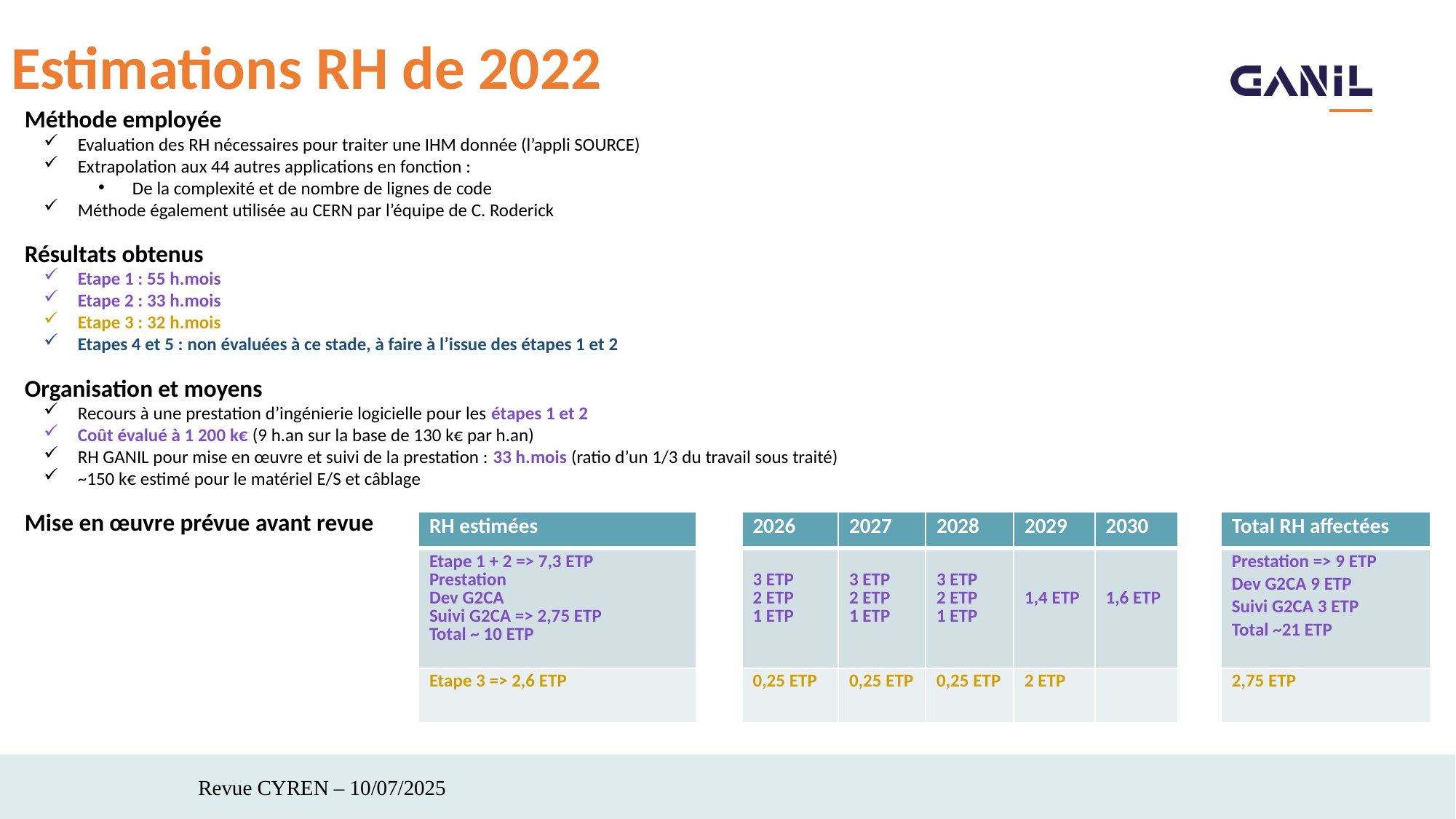

# Estimations RH de 2022
Méthode employée
Evaluation des RH nécessaires pour traiter une IHM donnée (l’appli SOURCE)
Extrapolation aux 44 autres applications en fonction :
De la complexité et de nombre de lignes de code
Méthode également utilisée au CERN par l’équipe de C. Roderick
Résultats obtenus
Etape 1 : 55 h.mois
Etape 2 : 33 h.mois
Etape 3 : 32 h.mois
Etapes 4 et 5 : non évaluées à ce stade, à faire à l’issue des étapes 1 et 2
Organisation et moyens
Recours à une prestation d’ingénierie logicielle pour les étapes 1 et 2
Coût évalué à 1 200 k€ (9 h.an sur la base de 130 k€ par h.an)
RH GANIL pour mise en œuvre et suivi de la prestation : 33 h.mois (ratio d’un 1/3 du travail sous traité)
~150 k€ estimé pour le matériel E/S et câblage
Mise en œuvre prévue avant revue

| RH estimées |  | 2026 | 2027 | 2028 | 2029 | 2030 |  | Total RH affectées |
| --- | --- | --- | --- | --- | --- | --- | --- | --- |
| Etape 1 + 2 => 7,3 ETP Prestation Dev G2CA Suivi G2CA => 2,75 ETP Total ~ 10 ETP |  | 3 ETP 2 ETP 1 ETP | 3 ETP 2 ETP 1 ETP | 3 ETP 2 ETP 1 ETP | 1,4 ETP | 1,6 ETP |  | Prestation => 9 ETP Dev G2CA 9 ETP Suivi G2CA 3 ETP Total ~21 ETP |
| Etape 3 => 2,6 ETP |  | 0,25 ETP | 0,25 ETP | 0,25 ETP | 2 ETP |  |  | 2,75 ETP |
Revue CYREN – 10/07/2025